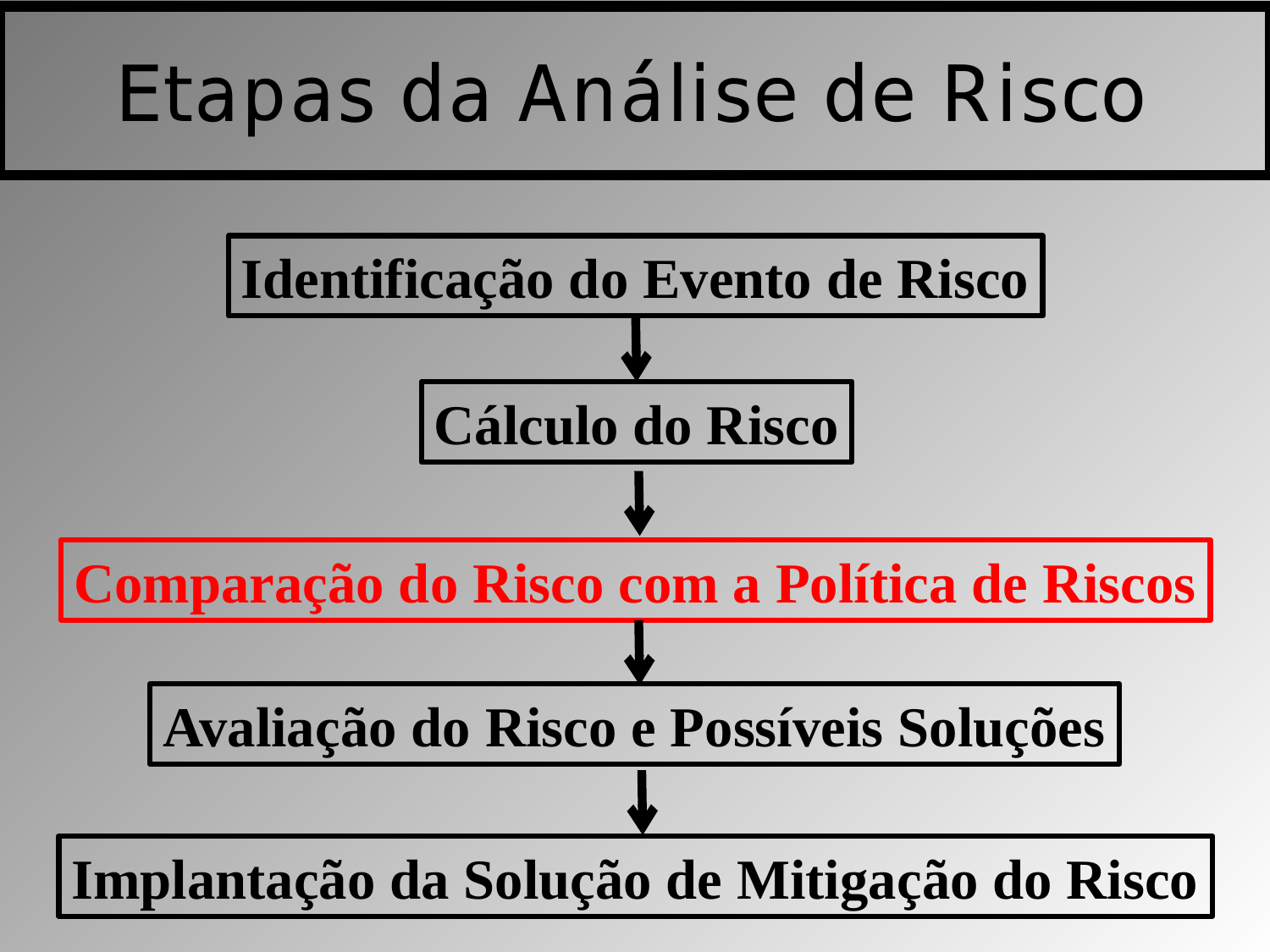

Etapas da Análise de Risco
Identificação do Evento de Risco
Cálculo do Risco
Comparação do Risco com a Política de Riscos
Avaliação do Risco e Possíveis Soluções
Implantação da Solução de Mitigação do Risco